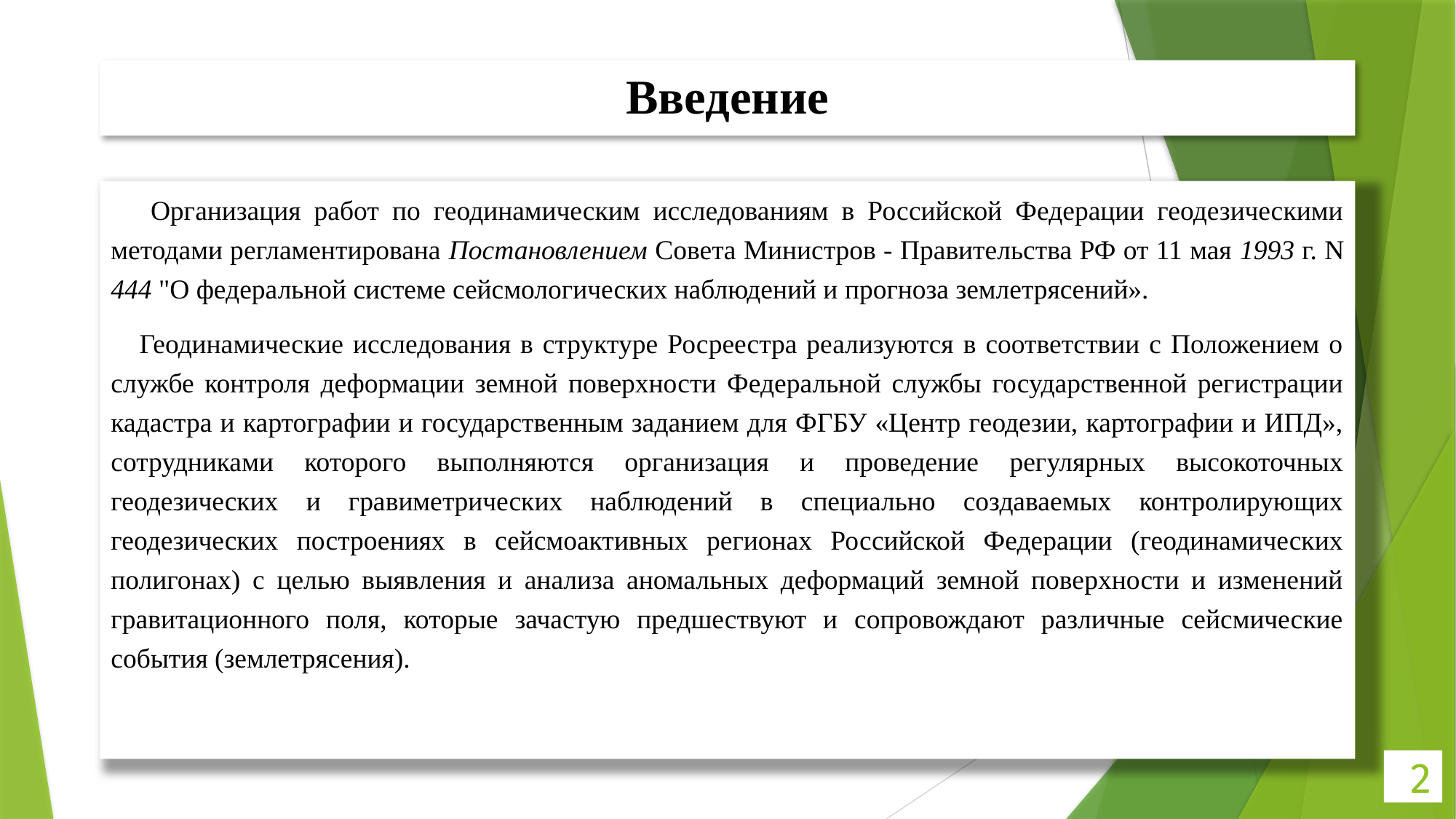

# Введение
   Организация работ по геодинамическим исследованиям в Российской Федерации геодезическими методами регламентирована Постановлением Совета Министров - Правительства РФ от 11 мая 1993 г. N 444 "О федеральной системе сейсмологических наблюдений и прогноза землетрясений».
   Геодинамические исследования в структуре Росреестра реализуются в соответствии с Положением о службе контроля деформации земной поверхности Федеральной службы государственной регистрации кадастра и картографии и государственным заданием для ФГБУ «Центр геодезии, картографии и ИПД», сотрудниками которого выполняются организация и проведение регулярных высокоточных геодезических и гравиметрических наблюдений в специально создаваемых контролирующих геодезических построениях в сейсмоактивных регионах Российской Федерации (геодинамических полигонах) с целью выявления и анализа аномальных деформаций земной поверхности и изменений гравитационного поля, которые зачастую предшествуют и сопровождают различные сейсмические события (землетрясения).
2